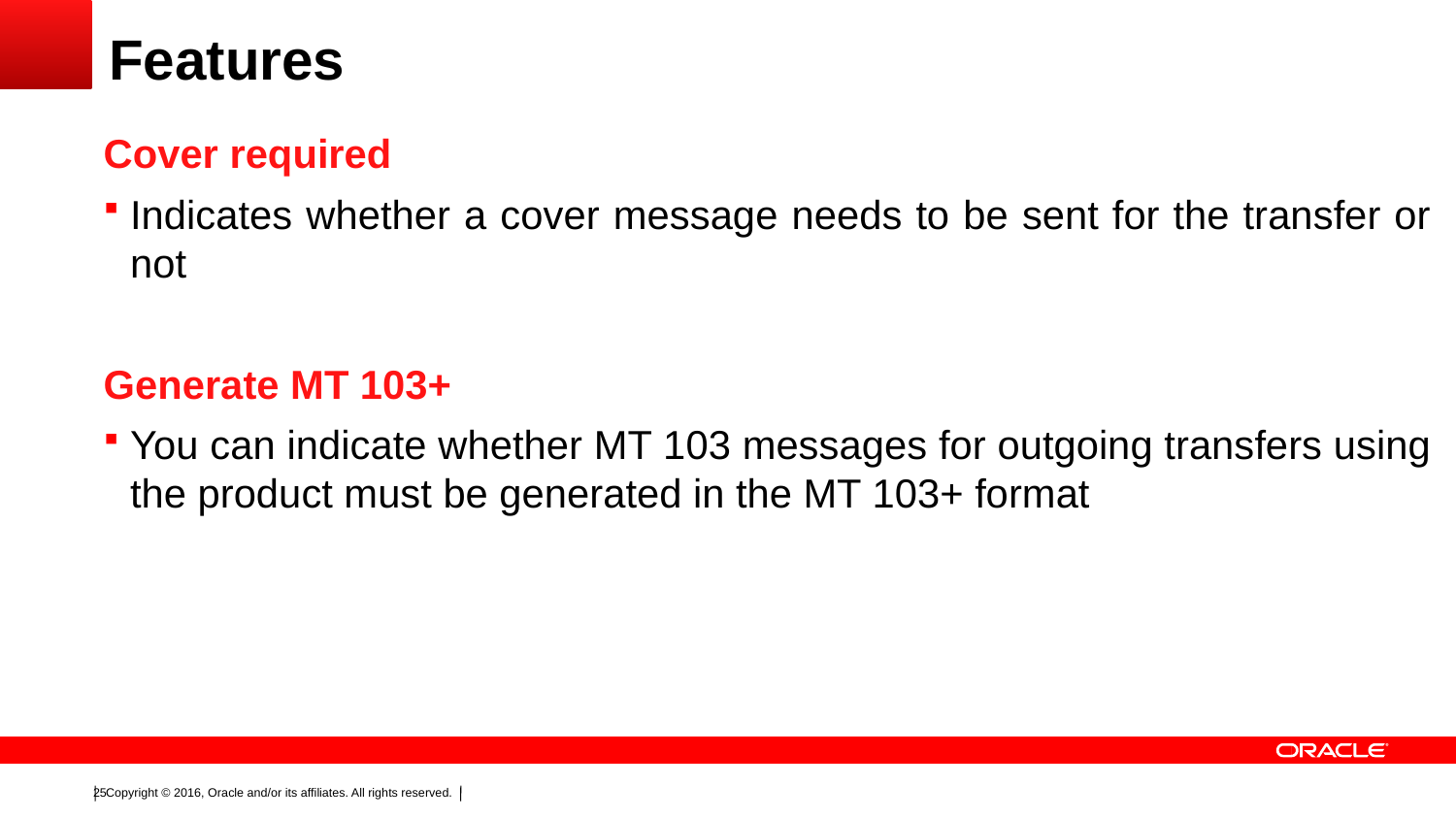

# Features
Cover required
Indicates whether a cover message needs to be sent for the transfer or not

Generate MT 103+
You can indicate whether MT 103 messages for outgoing transfers using the product must be generated in the MT 103+ format